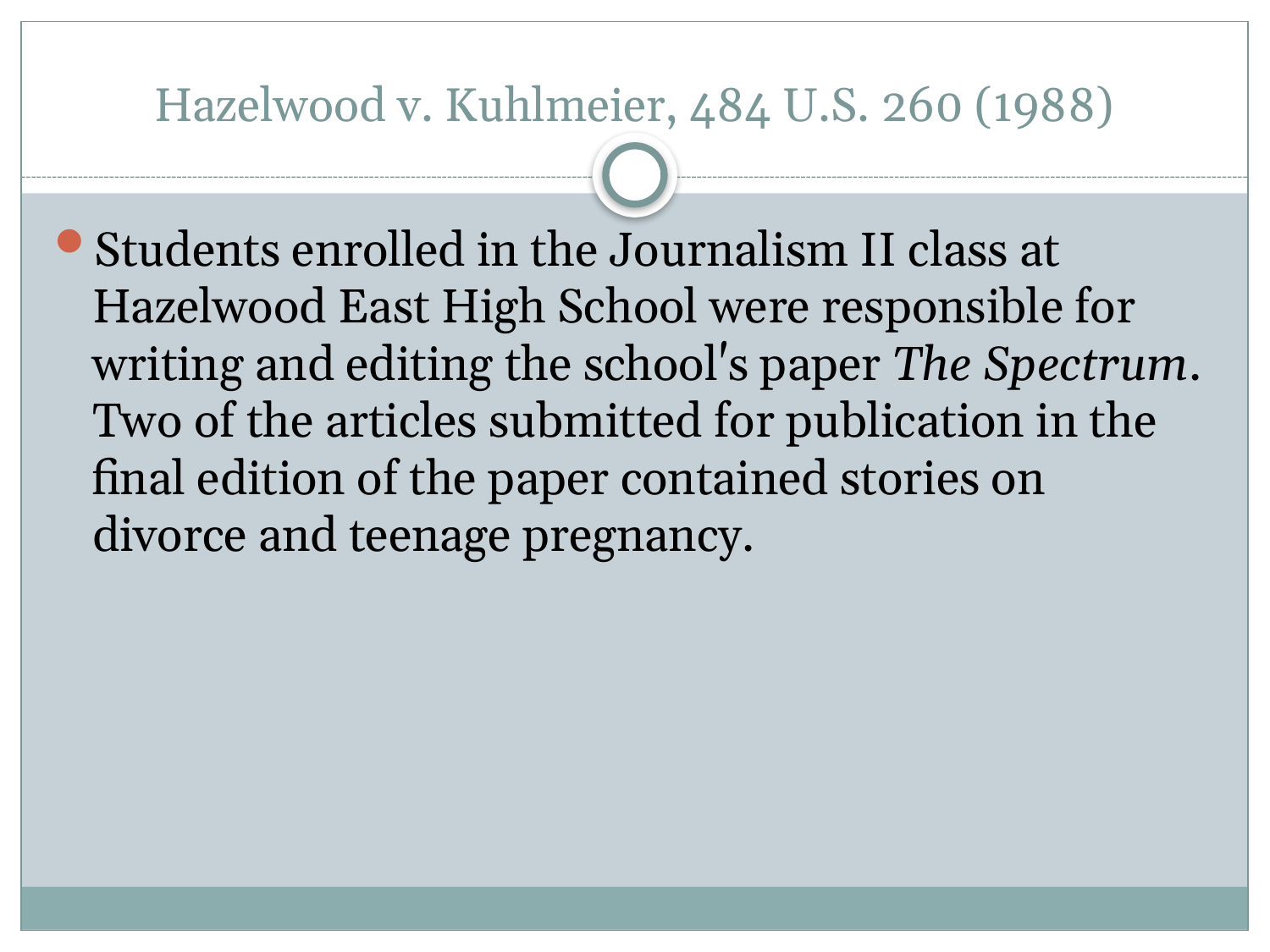

# Hazelwood v. Kuhlmeier, 484 U.S. 260 (1988)
Students enrolled in the Journalism II class at Hazelwood East High School were responsible for writing and editing the school's paper The Spectrum. Two of the articles submitted for publication in the final edition of the paper contained stories on divorce and teenage pregnancy.